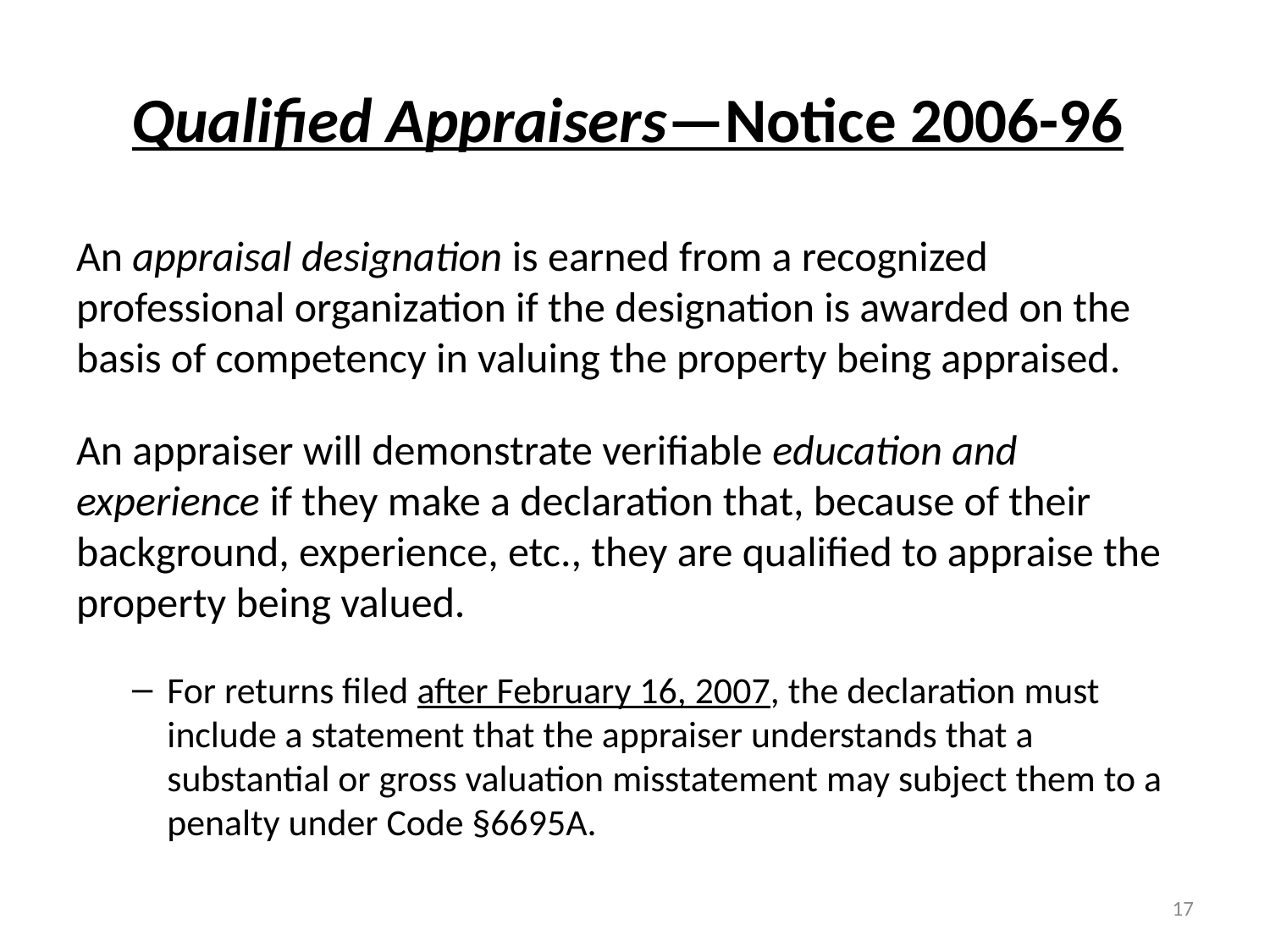

# Qualified Appraisers—Notice 2006-96
An appraisal designation is earned from a recognized professional organization if the designation is awarded on the basis of competency in valuing the property being appraised.

An appraiser will demonstrate verifiable education and experience if they make a declaration that, because of their background, experience, etc., they are qualified to appraise the property being valued.

For returns filed after February 16, 2007, the declaration must include a statement that the appraiser understands that a substantial or gross valuation misstatement may subject them to a penalty under Code §6695A.
17